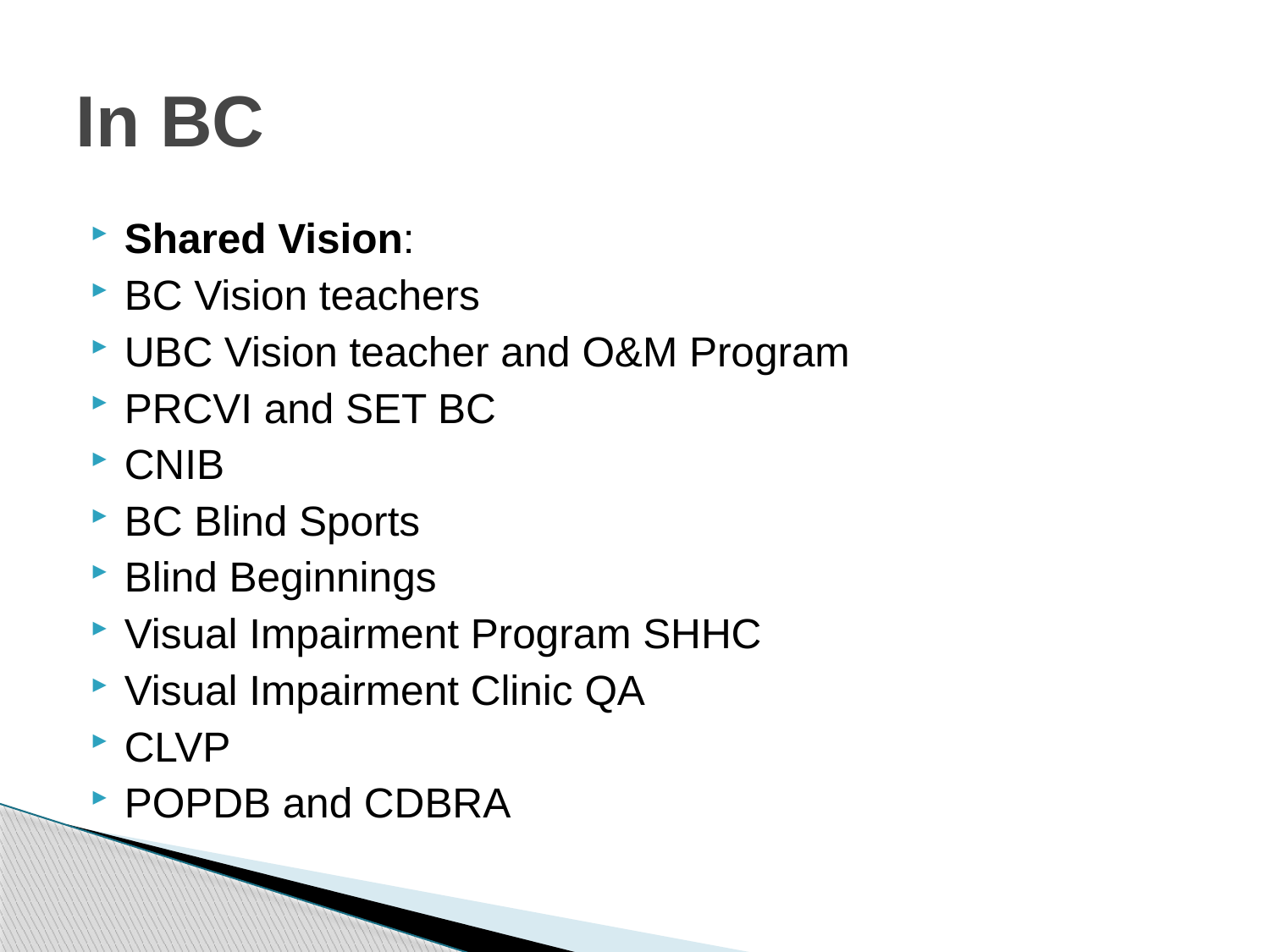

# In BC
Shared Vision:
BC Vision teachers
UBC Vision teacher and O&M Program
PRCVI and SET BC
CNIB
BC Blind Sports
Blind Beginnings
Visual Impairment Program SHHC
Visual Impairment Clinic QA
CLVP
POPDB and CDBRA